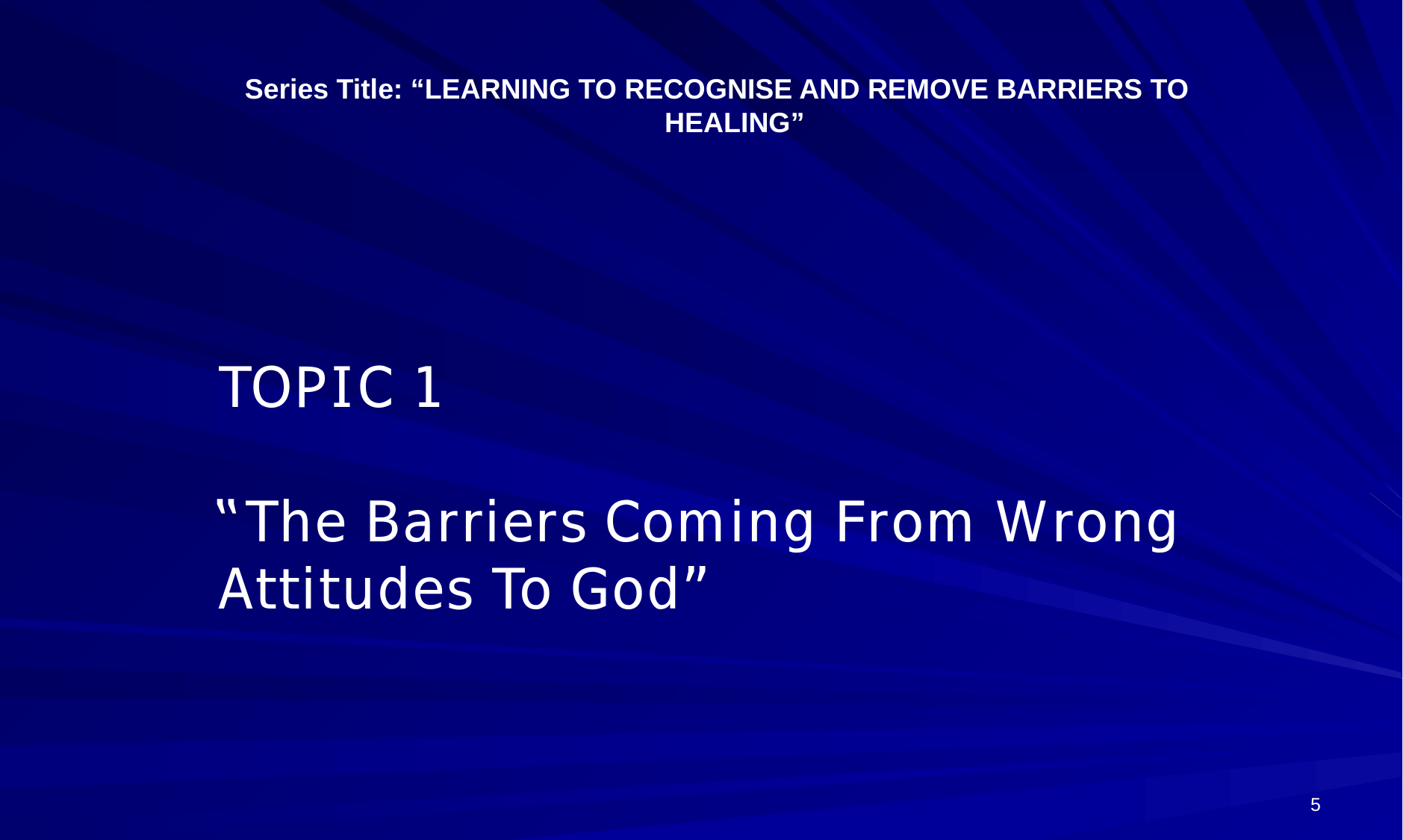

Series Title: “LEARNING TO RECOGNISE AND REMOVE BARRIERS TO HEALING”
#
TOPIC 1

“The Barriers Coming From Wrong Attitudes To God”

5